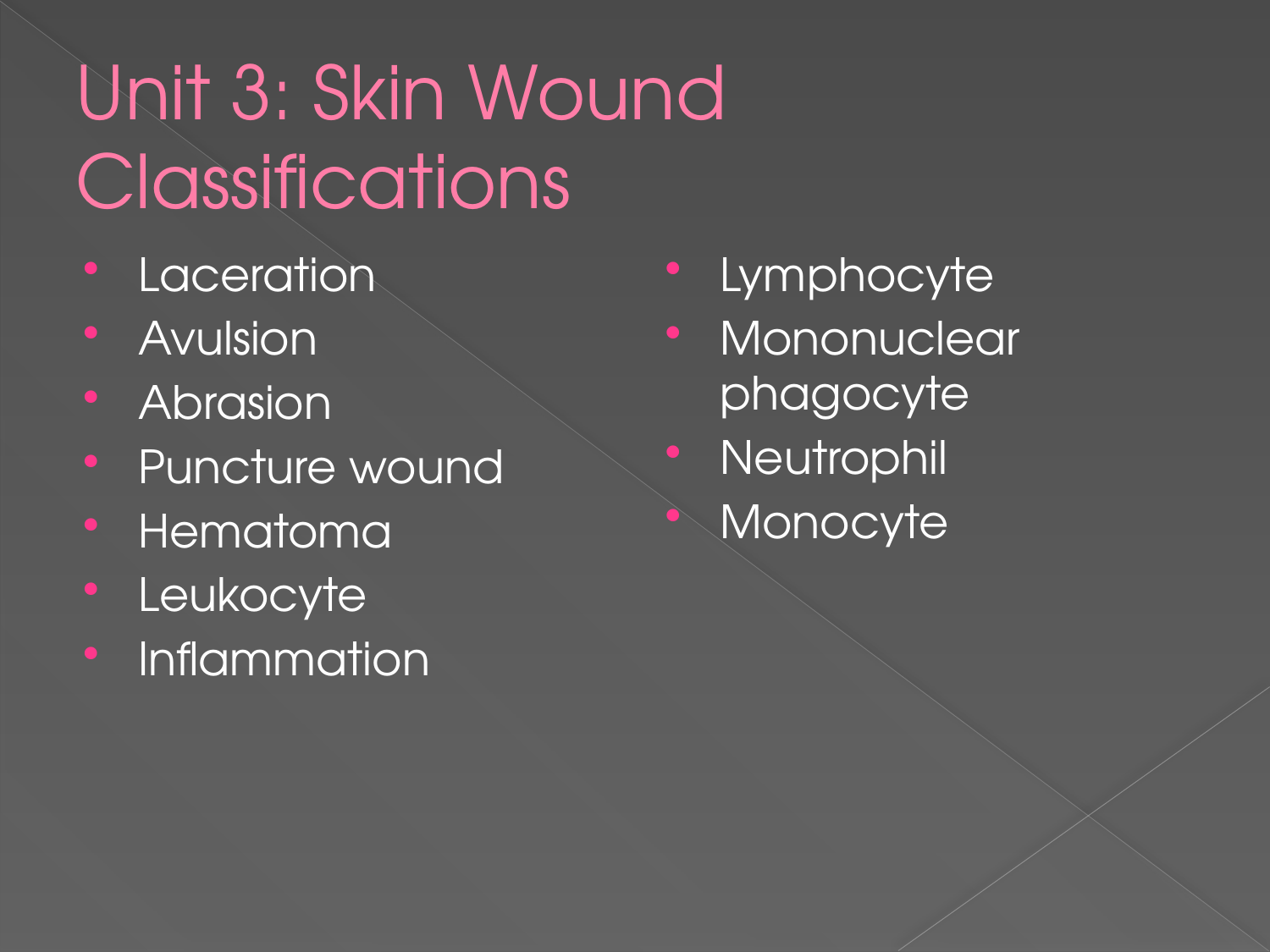

# Unit 3: Skin Wound Classifications
Laceration
Avulsion
Abrasion
Puncture wound
Hematoma
Leukocyte
Inflammation
Lymphocyte
Mononuclear phagocyte
Neutrophil
Monocyte